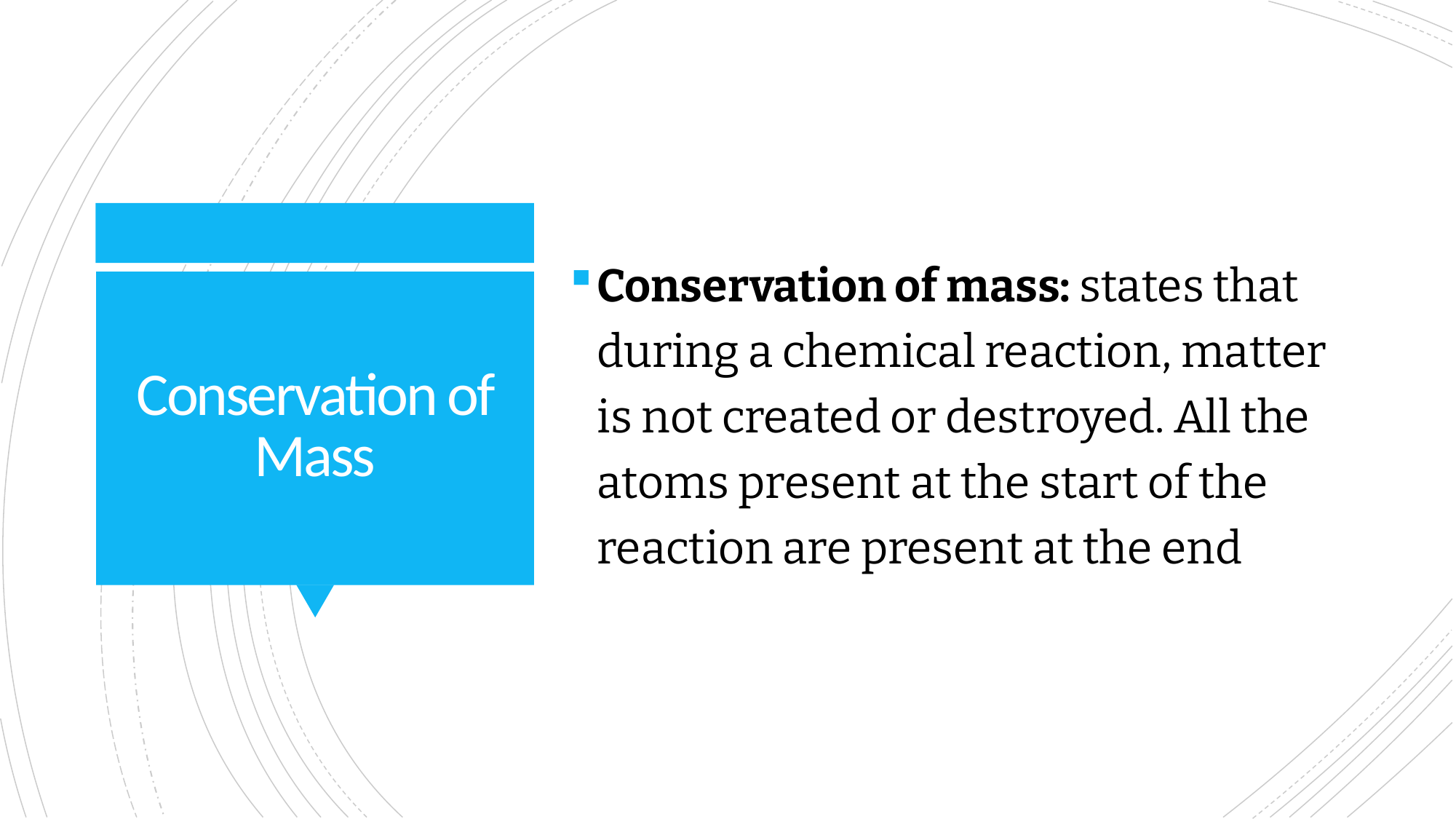

Conservation of mass: states that during a chemical reaction, matter is not created or destroyed. All the atoms present at the start of the reaction are present at the end
# Conservation of Mass